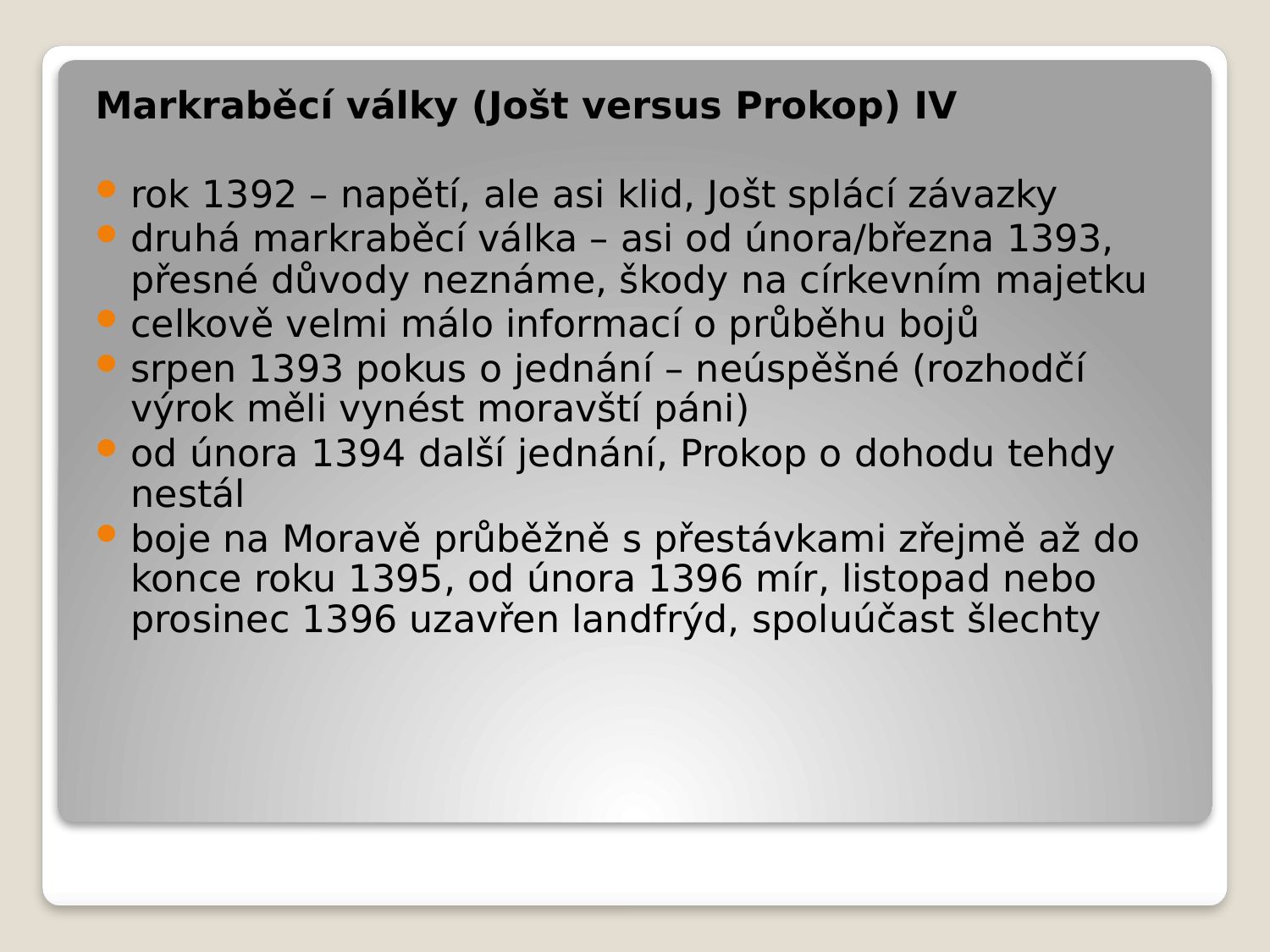

Markraběcí války (Jošt versus Prokop) IV

rok 1392 – napětí, ale asi klid, Jošt splácí závazky
druhá markraběcí válka – asi od února/března 1393, přesné důvody neznáme, škody na církevním majetku
celkově velmi málo informací o průběhu bojů
srpen 1393 pokus o jednání – neúspěšné (rozhodčí výrok měli vynést moravští páni)
od února 1394 další jednání, Prokop o dohodu tehdy nestál
boje na Moravě průběžně s přestávkami zřejmě až do konce roku 1395, od února 1396 mír, listopad nebo prosinec 1396 uzavřen landfrýd, spoluúčast šlechty
#